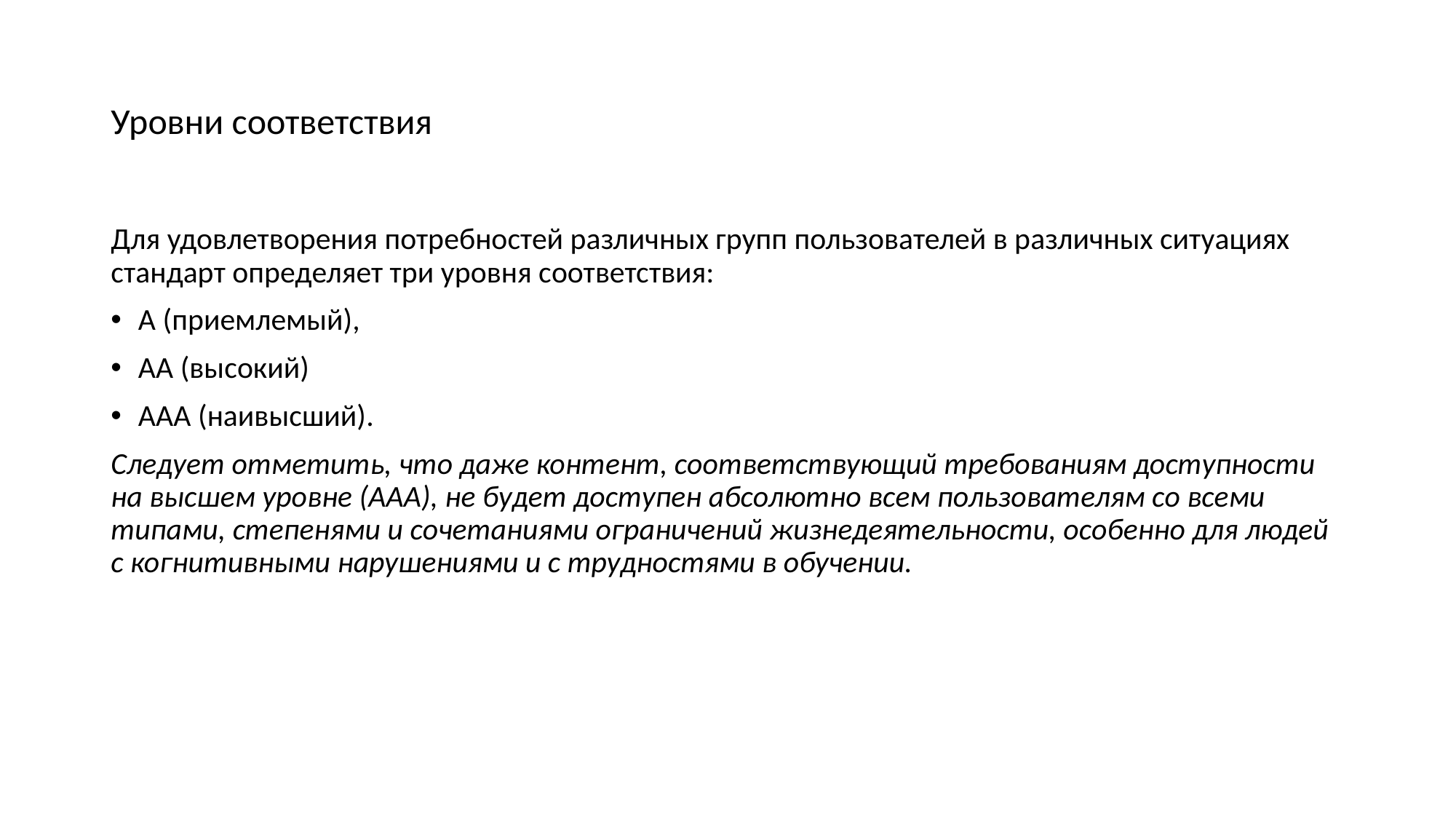

# Уровни соответствия
Для удовлетворения потребностей различных групп пользователей в различных ситуациях стандарт определяет три уровня соответствия:
A (приемлемый),
AA (высокий)
AAA (наивысший).
Следует отметить, что даже контент, соответствующий требованиям доступности на высшем уровне (AAA), не будет доступен абсолютно всем пользователям со всеми типами, степенями и сочетаниями ограничений жизнедеятельности, особенно для людей с когнитивными нарушениями и с трудностями в обучении.